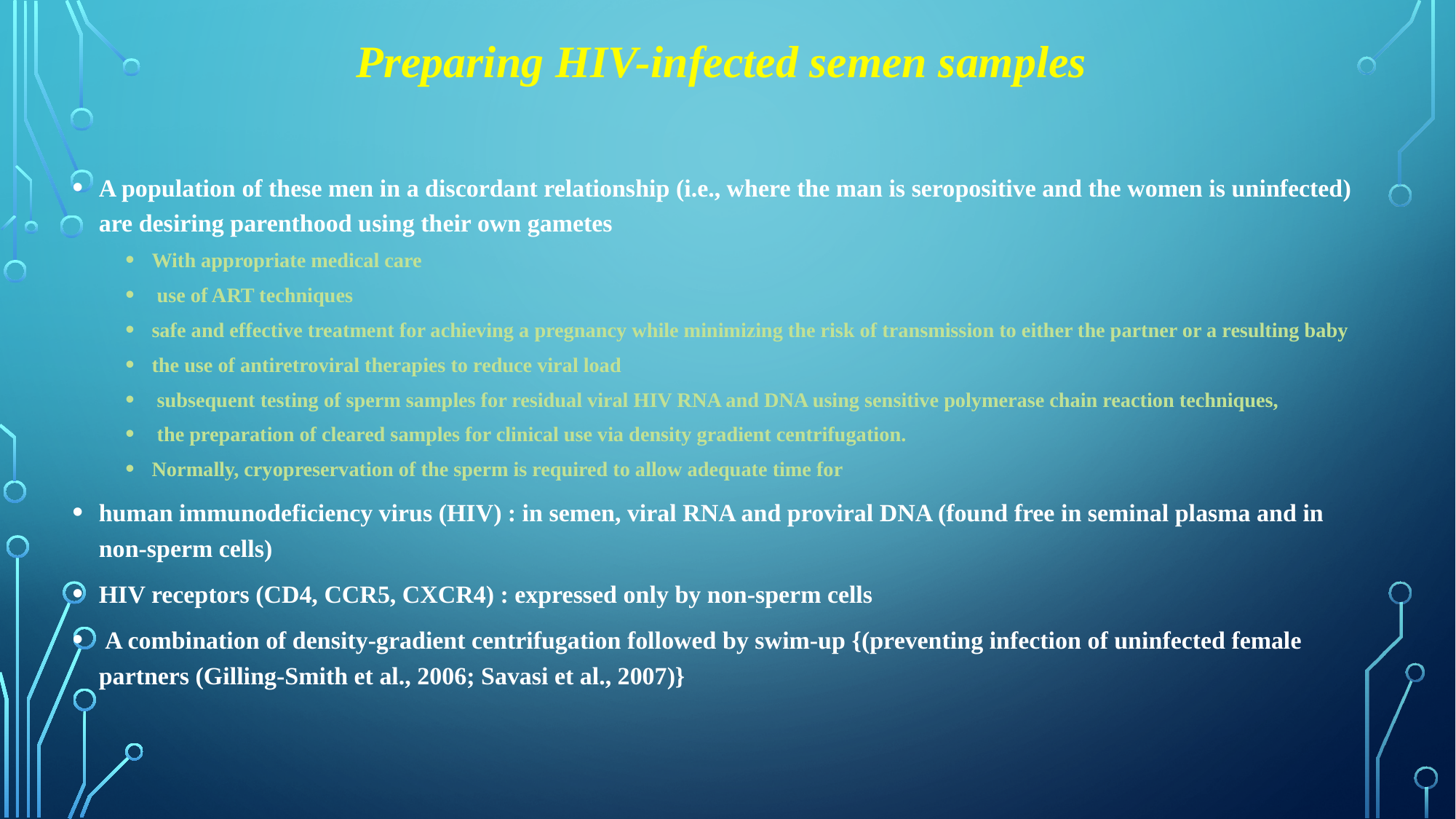

# Preparing HIV-infected semen samples
A population of these men in a discordant relationship (i.e., where the man is seropositive and the women is uninfected) are desiring parenthood using their own gametes
With appropriate medical care
 use of ART techniques
safe and effective treatment for achieving a pregnancy while minimizing the risk of transmission to either the partner or a resulting baby
the use of antiretroviral therapies to reduce viral load
 subsequent testing of sperm samples for residual viral HIV RNA and DNA using sensitive polymerase chain reaction techniques,
 the preparation of cleared samples for clinical use via density gradient centrifugation.
Normally, cryopreservation of the sperm is required to allow adequate time for
human immunodeficiency virus (HIV) : in semen, viral RNA and proviral DNA (found free in seminal plasma and in non-sperm cells)
HIV receptors (CD4, CCR5, CXCR4) : expressed only by non-sperm cells
 A combination of density-gradient centrifugation followed by swim-up {(preventing infection of uninfected female partners (Gilling-Smith et al., 2006; Savasi et al., 2007)}